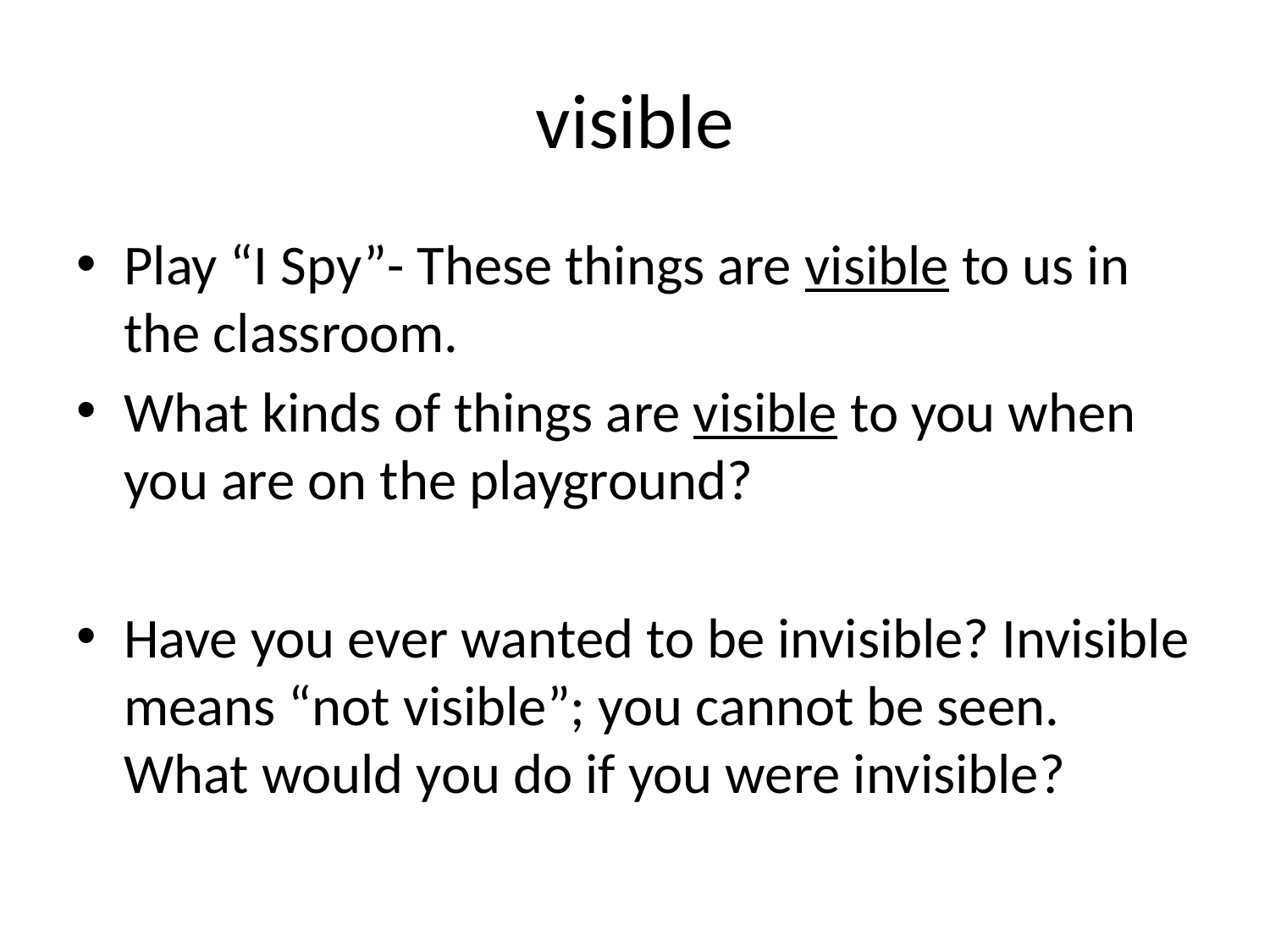

# visible
Play “I Spy”- These things are visible to us in the classroom.
What kinds of things are visible to you when you are on the playground?

Have you ever wanted to be invisible? Invisible means “not visible”; you cannot be seen. What would you do if you were invisible?